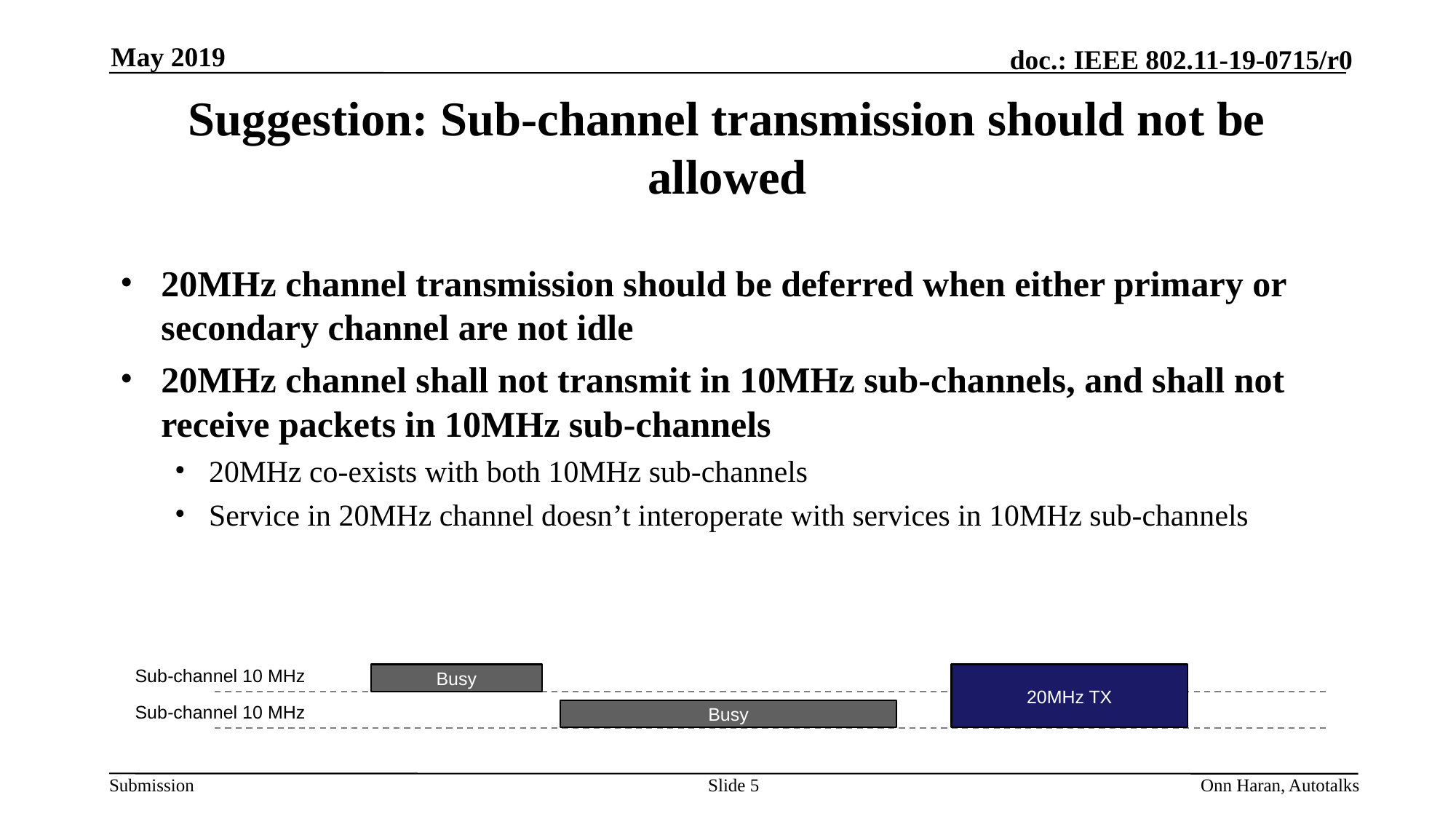

May 2019
# Suggestion: Sub-channel transmission should not be allowed

20MHz channel transmission should be deferred when either primary or secondary channel are not idle
20MHz channel shall not transmit in 10MHz sub-channels, and shall not receive packets in 10MHz sub-channels
20MHz co-exists with both 10MHz sub-channels
Service in 20MHz channel doesn’t interoperate with services in 10MHz sub-channels

20MHz TX
Sub-channel 10 MHz
Busy
Busy
Sub-channel 10 MHz
Slide 5
Onn Haran, Autotalks